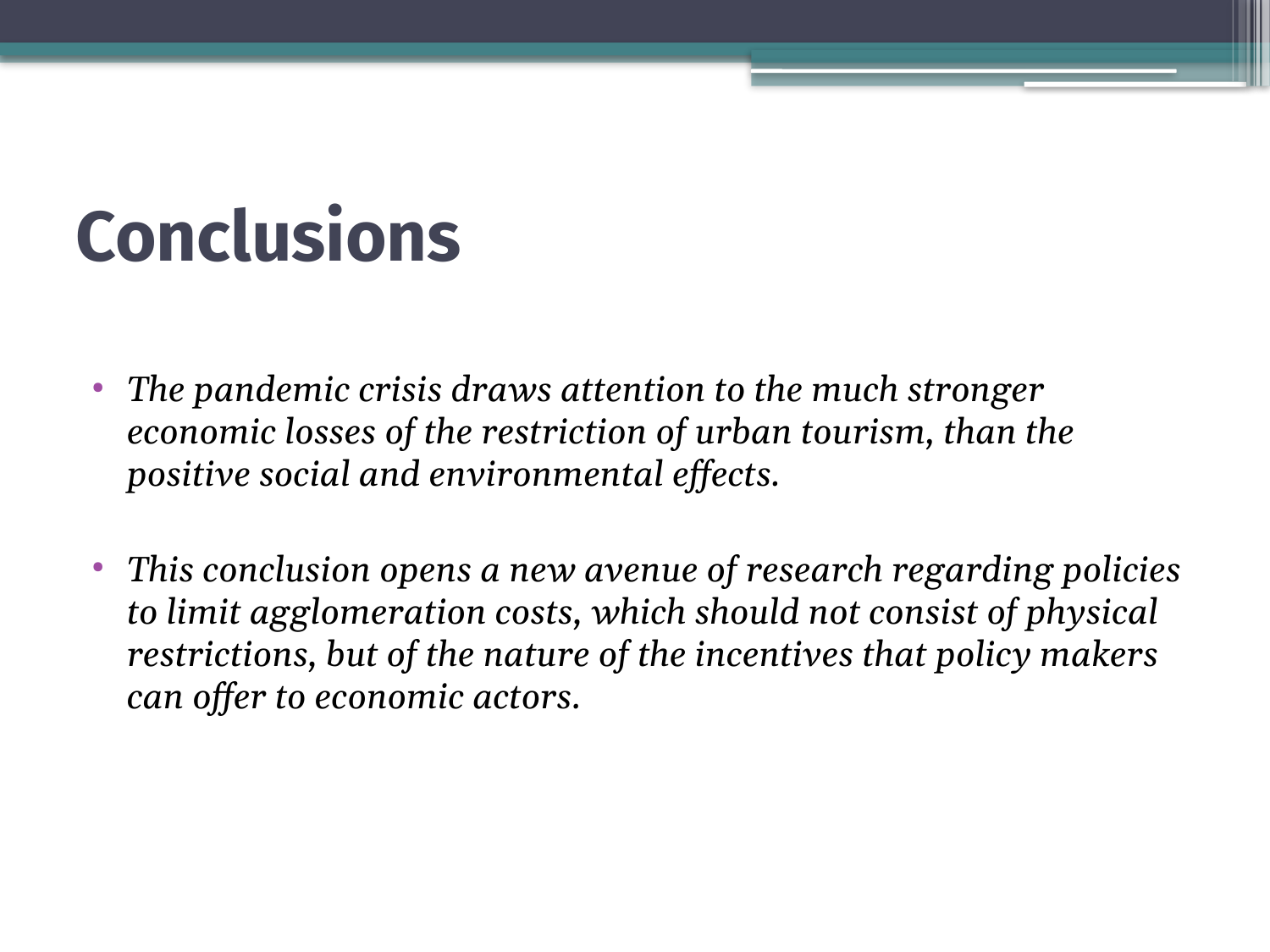

# Conclusions

The pandemic crisis draws attention to the much stronger economic losses of the restriction of urban tourism, than the positive social and environmental effects.

This conclusion opens a new avenue of research regarding policies to limit agglomeration costs, which should not consist of physical restrictions, but of the nature of the incentives that policy makers can offer to economic actors.